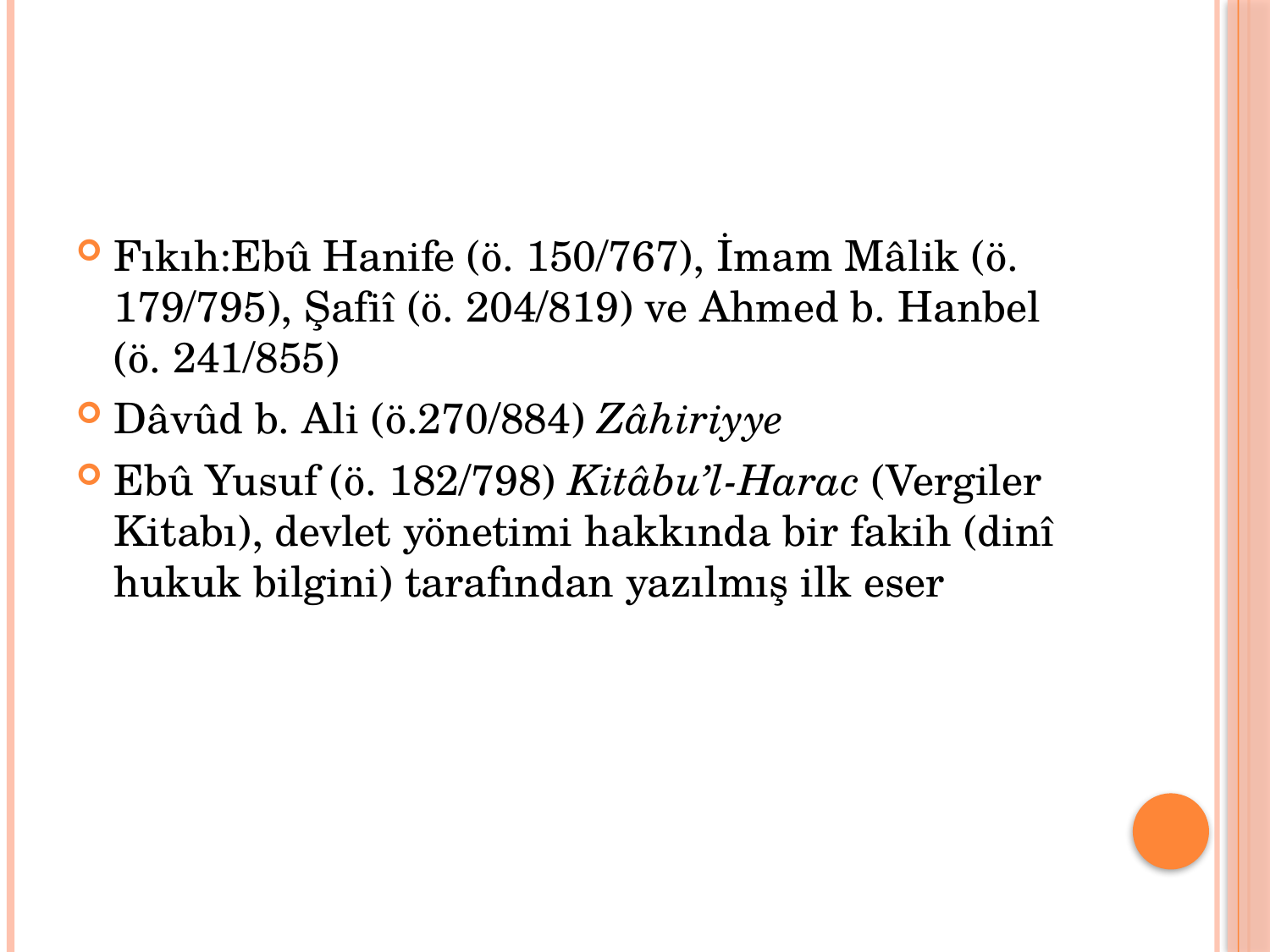

#
Fıkıh:Ebû Hanife (ö. 150/767), İmam Mâlik (ö. 179/795), Şafiî (ö. 204/819) ve Ahmed b. Hanbel (ö. 241/855)
Dâvûd b. Ali (ö.270/884) Zâhiriyye
Ebû Yusuf (ö. 182/798) Kitâbu’l-Harac (Vergiler Kitabı), devlet yönetimi hakkında bir fakih (dinî hukuk bilgini) tarafından yazılmış ilk eser